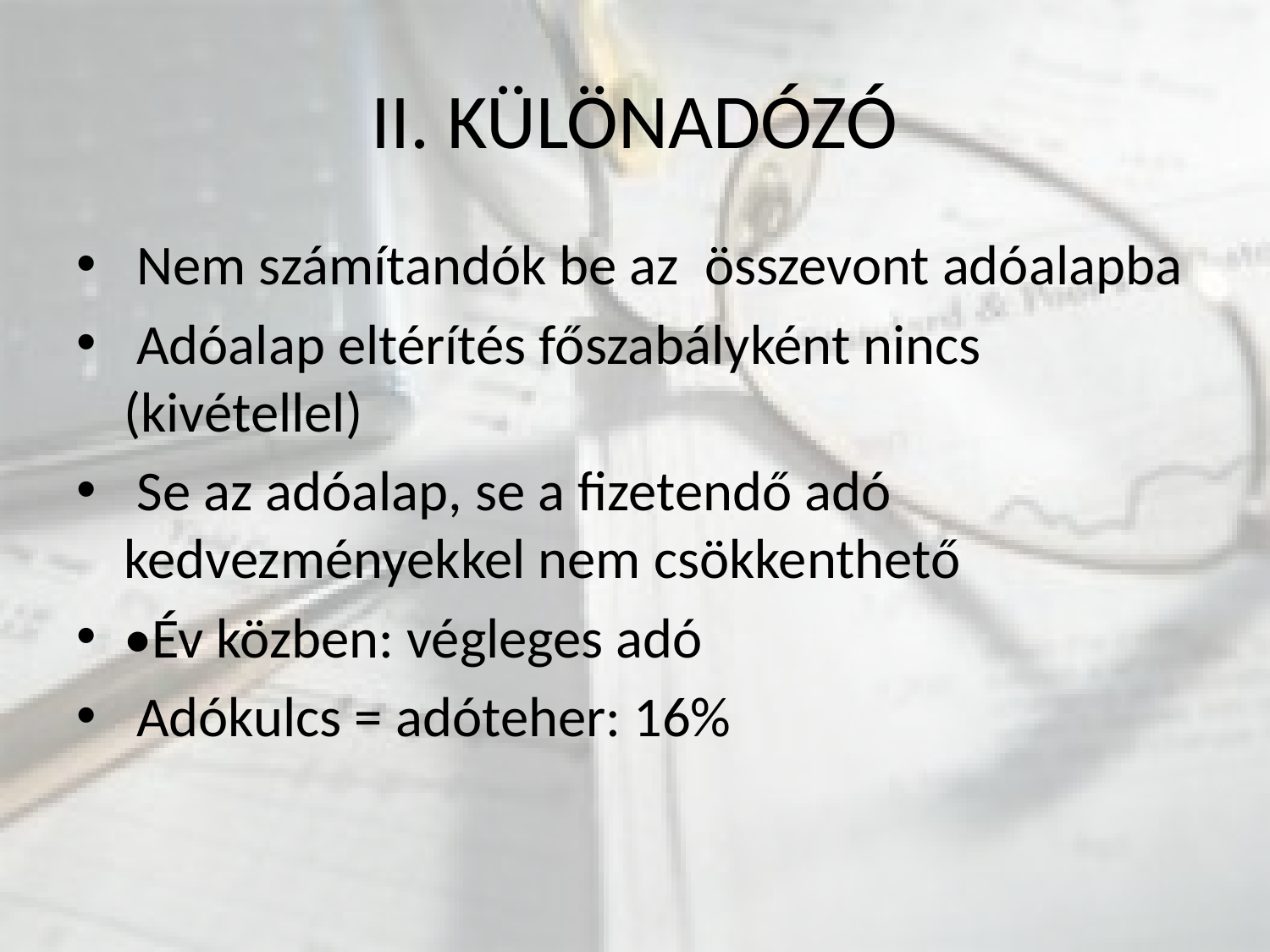

# II. KÜLÖNADÓZÓ
 Nem számítandók be az  összevont adóalapba
 Adóalap eltérítés főszabályként nincs (kivétellel)
 Se az adóalap, se a fizetendő adó  kedvezményekkel nem csökkenthető
•Év közben: végleges adó
 Adókulcs = adóteher: 16%